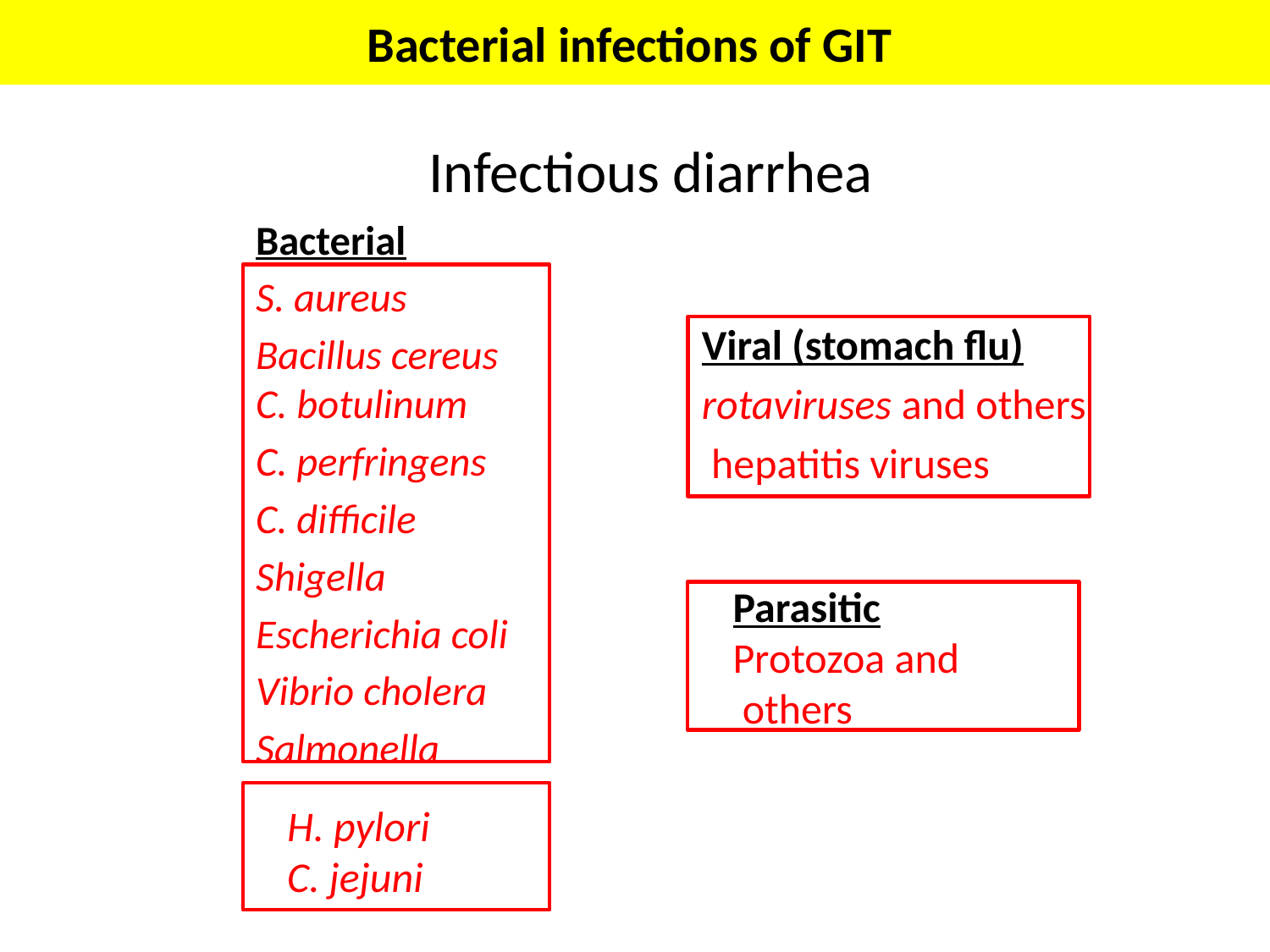

Bacterial infections of GIT
# Infectious diarrhea
Bacterial
S. aureus
Bacillus cereus
C. botulinum
C. perfringens
C. difficile
Shigella
Escherichia coli
Vibrio cholera
Salmonella

Viral (stomach flu)
rotaviruses and others
 hepatitis viruses

Parasitic
Protozoa and
 others

H. pylori
C. jejuni